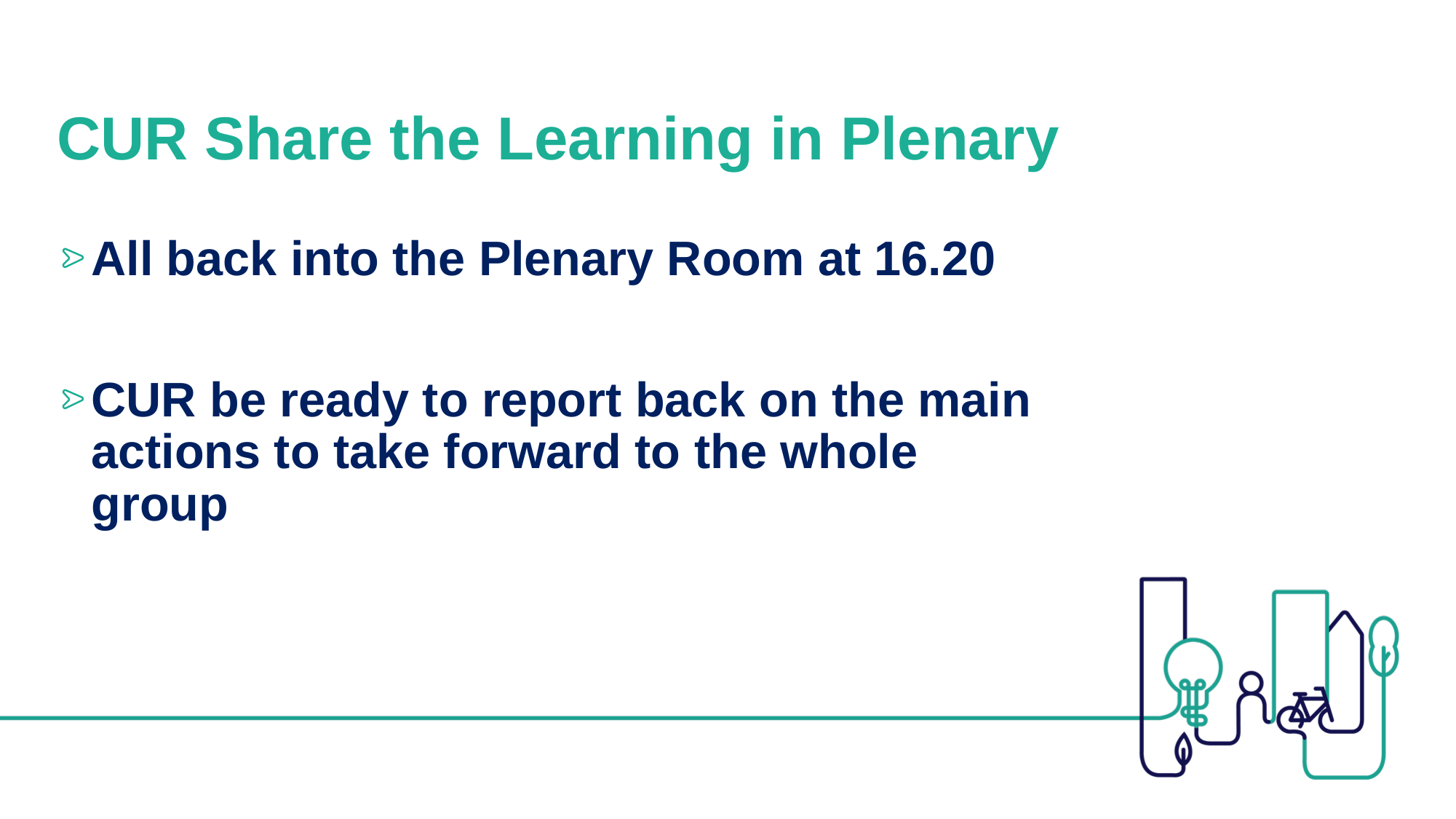

# CUR Share the Learning in Plenary
All back into the Plenary Room at 16.20

CUR be ready to report back on the main actions to take forward to the whole group